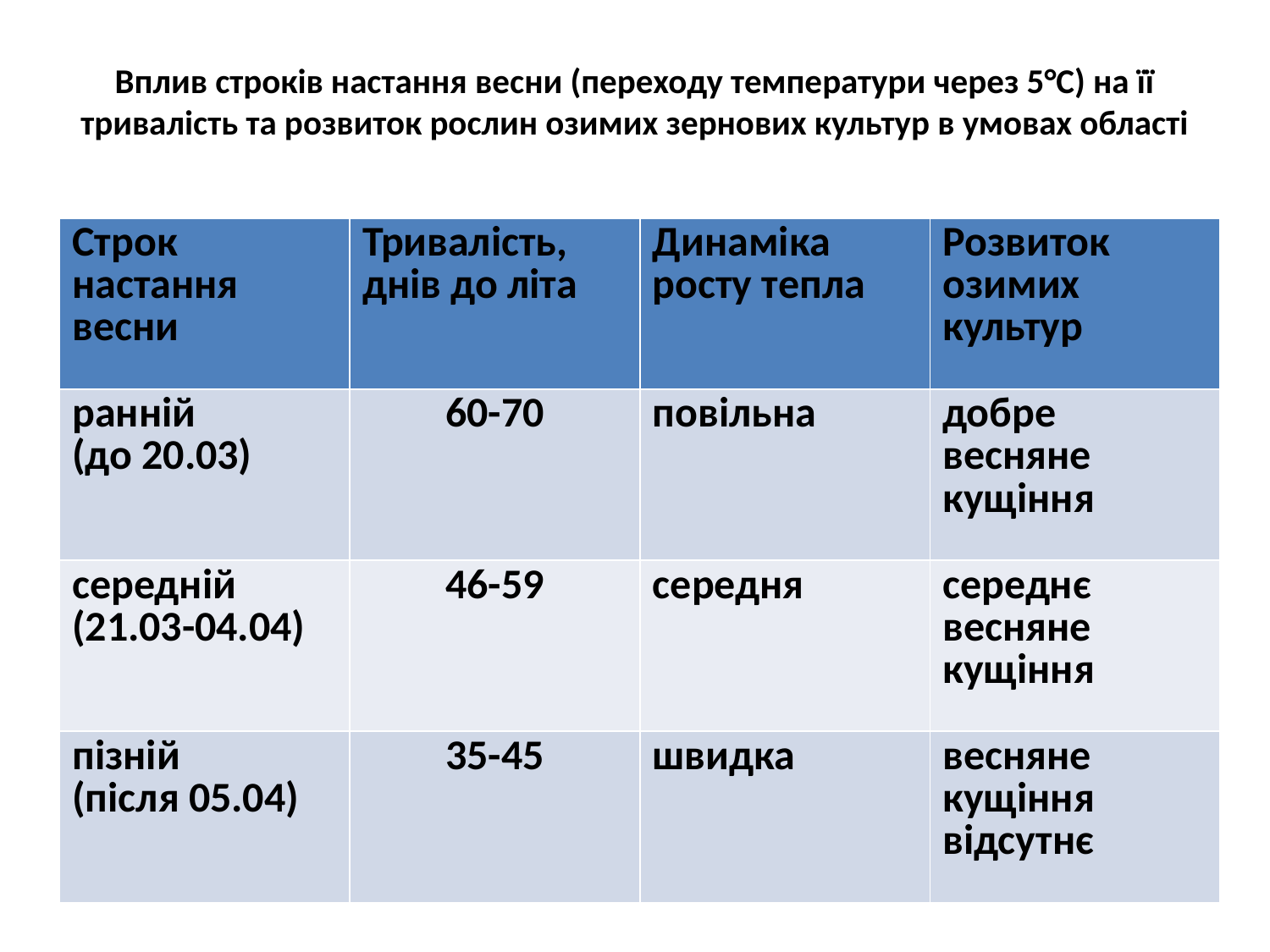

# Вплив строків настання весни (переходу температури через 5°С) на її тривалість та розвиток рослин озимих зернових культур в умовах області
| Строк настання весни | Тривалість, днів до літа | Динаміка росту тепла | Розвиток озимих культур |
| --- | --- | --- | --- |
| ранній (до 20.03) | 60-70 | повільна | добре весняне кущіння |
| середній (21.03-04.04) | 46-59 | середня | середнє весняне кущіння |
| пізній (після 05.04) | 35-45 | швидка | весняне кущіння відсутнє |